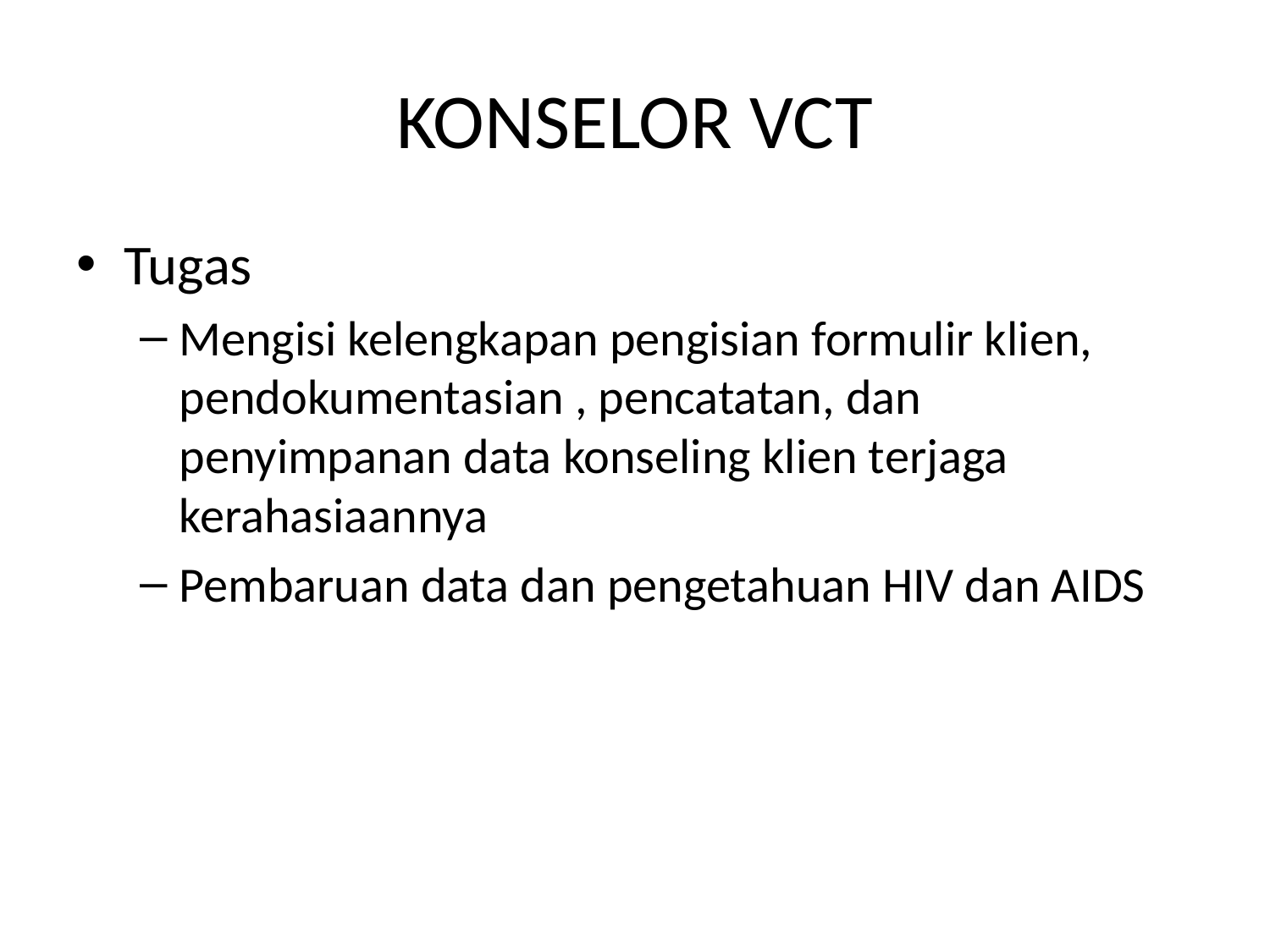

# KONSELOR VCT
Tugas
Mengisi kelengkapan pengisian formulir klien, pendokumentasian , pencatatan, dan penyimpanan data konseling klien terjaga kerahasiaannya
Pembaruan data dan pengetahuan HIV dan AIDS